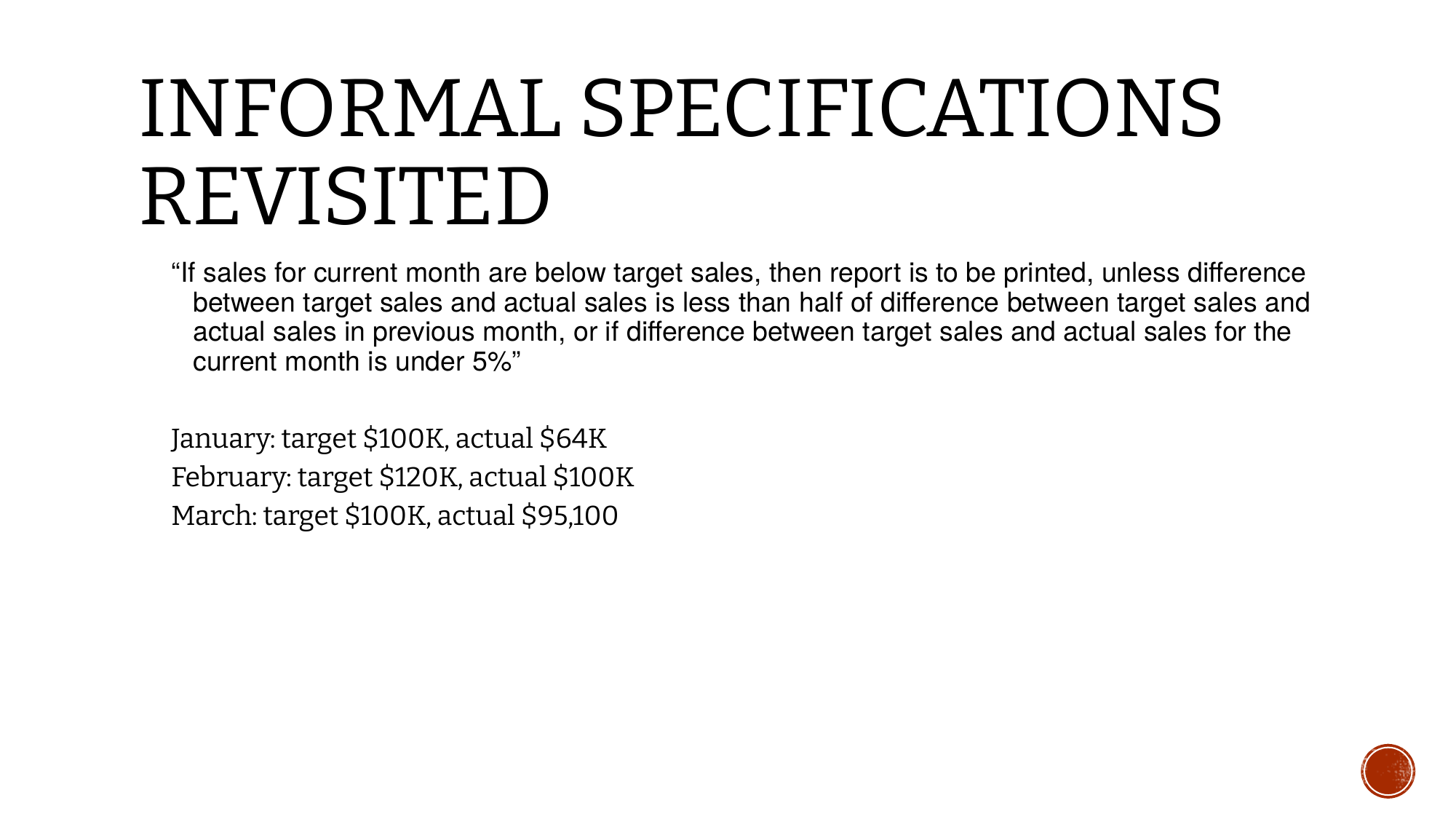

# Informal Specifications Revisited
“If sales for current month are below target sales, then report is to be printed, unless difference between target sales and actual sales is less than half of difference between target sales and actual sales in previous month, or if difference between target sales and actual sales for the current month is under 5%”

January: target $100K, actual $64K
February: target $120K, actual $100K
March: target $100K, actual $95,100